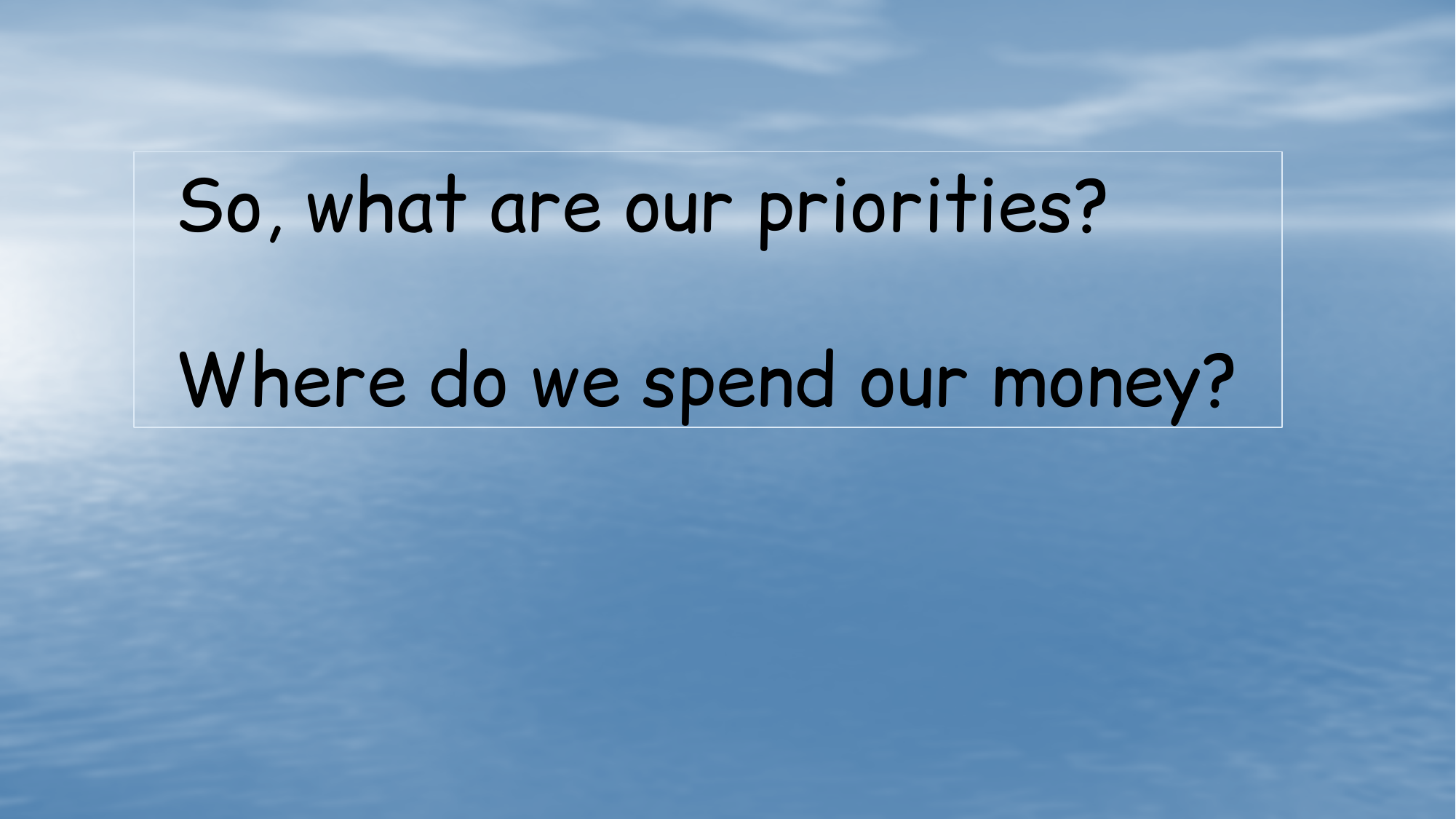

So, what are our priorities?

Where do we spend our money?